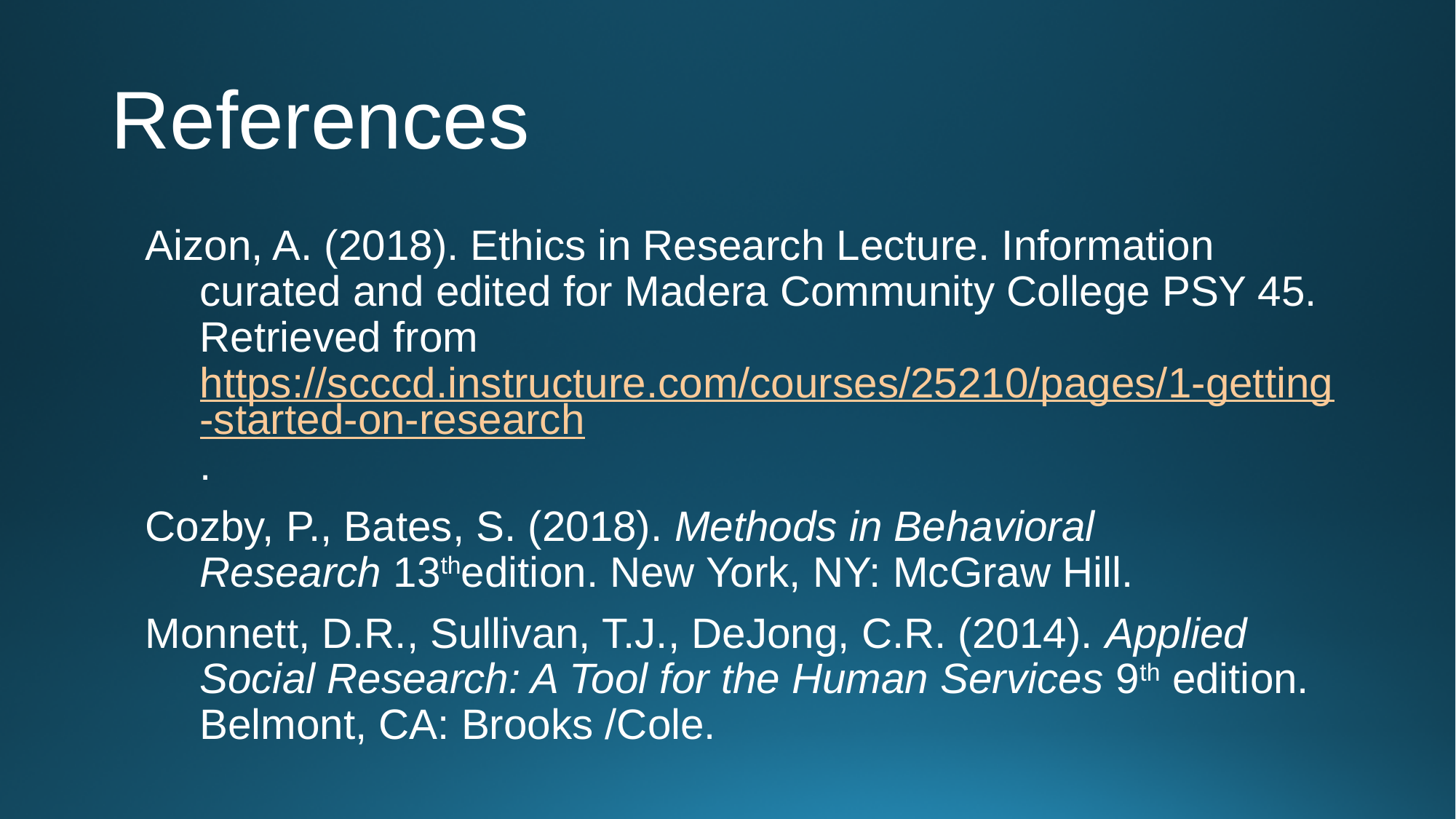

# References
Aizon, A. (2018). Ethics in Research Lecture. Information curated and edited for Madera Community College PSY 45. Retrieved from https://scccd.instructure.com/courses/25210/pages/1-getting-started-on-research.
Cozby, P., Bates, S. (2018). Methods in Behavioral Research 13thedition. New York, NY: McGraw Hill.
Monnett, D.R., Sullivan, T.J., DeJong, C.R. (2014). Applied Social Research: A Tool for the Human Services 9th edition. Belmont, CA: Brooks /Cole.